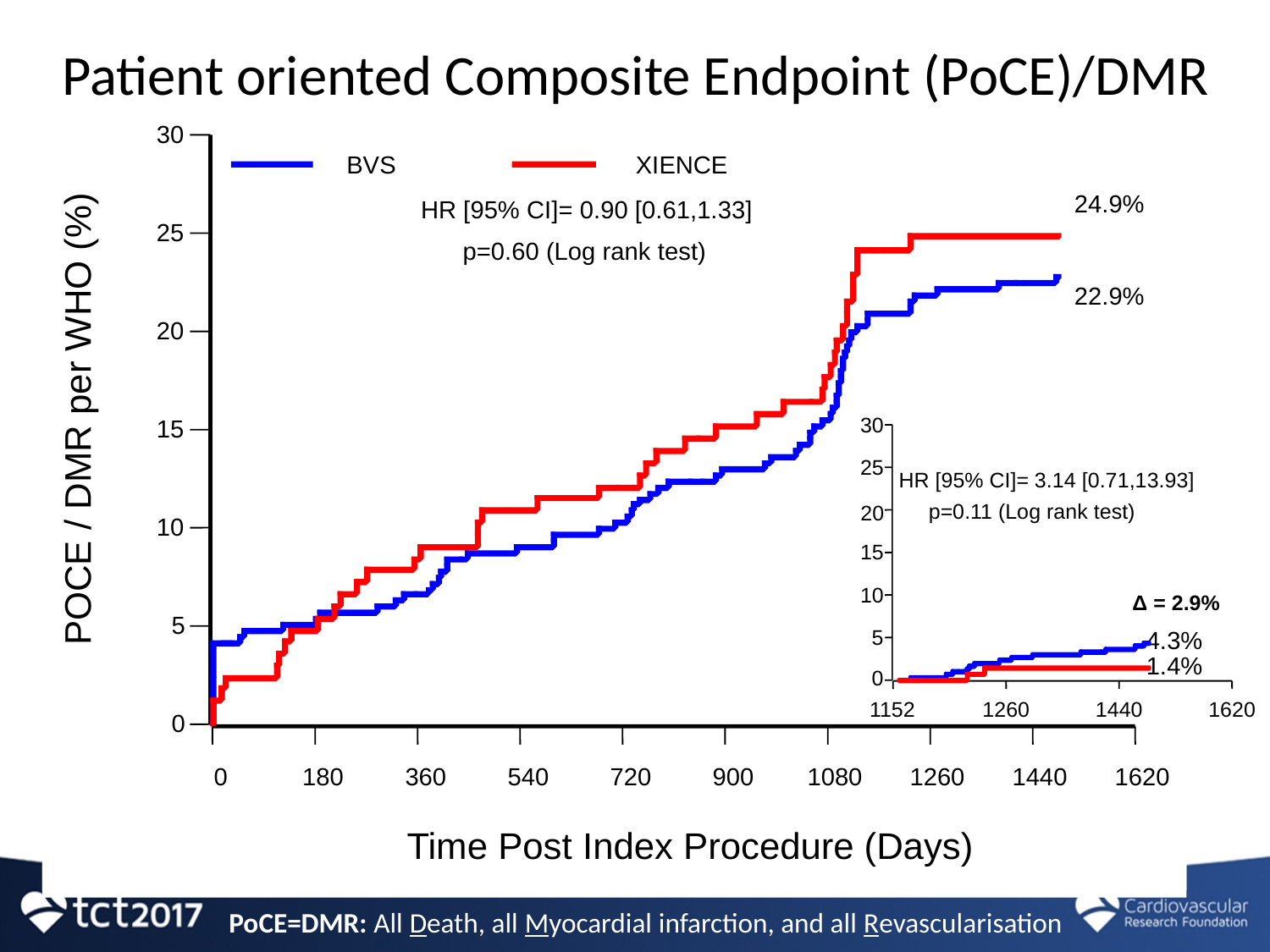

# Patient oriented Composite Endpoint (PoCE)/DMR

  30

BVS
XIENCE

24.9%
HR [95% CI]= 0.90 [0.61,1.33]
  25

p=0.60 (Log rank test)

22.9%

  20

POCE / DMR per WHO (%)

  15

  10

   5

   0

0
180
360
540
720
900
1080
1260
1440
1620
Time Post Index Procedure (Days)

  30

  25
HR [95% CI]= 3.14 [0.71,13.93]

  20
p=0.11 (Log rank test)

  15

  10
 Δ = 2.9%

   5
 4.3%

 1.4%

   0

1152
1260
1440
1620
PoCE=DMR: All Death, all Myocardial infarction, and all Revascularisation